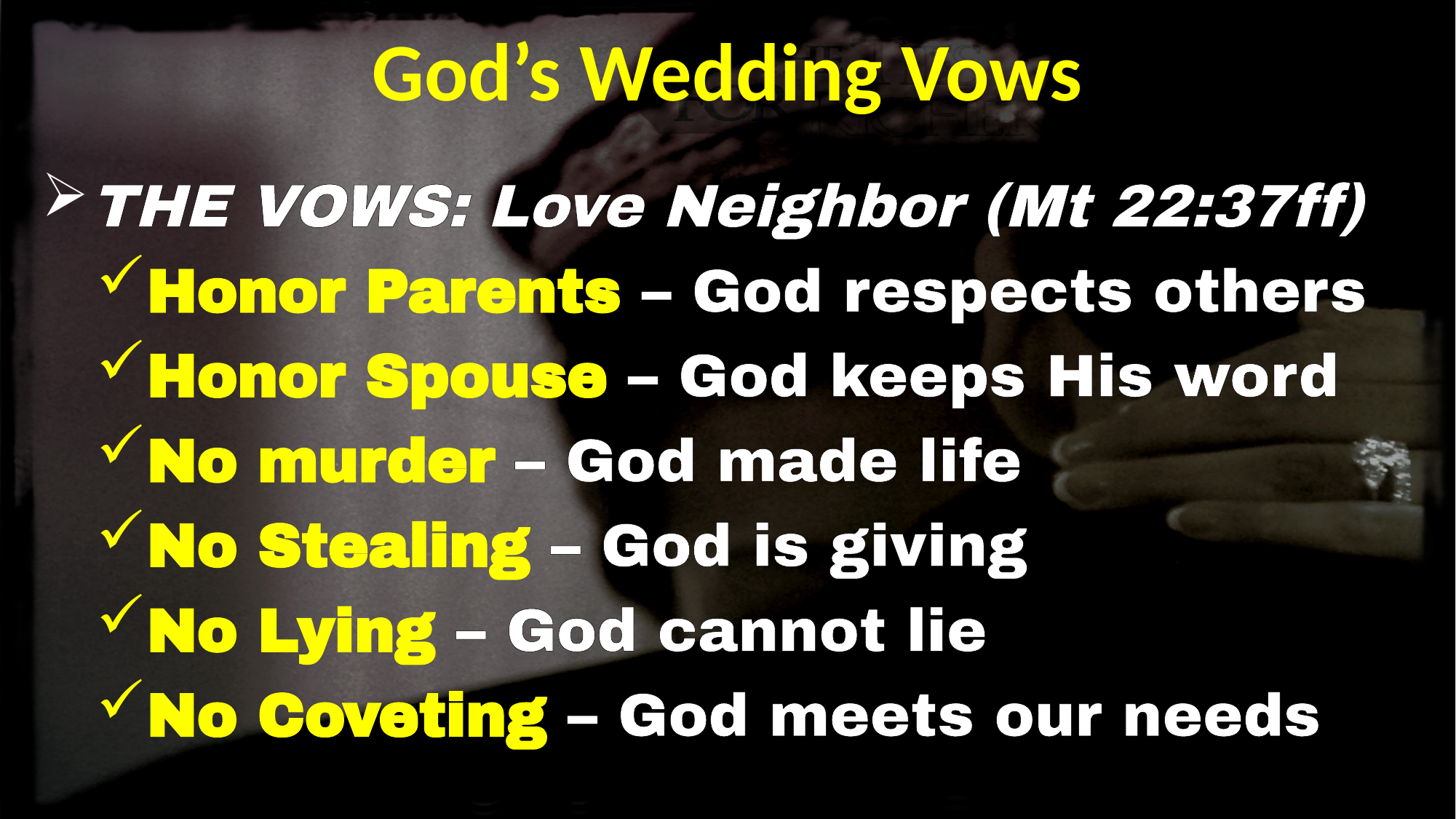

# God’s Wedding Vows
THE VOWS: Love Neighbor (Mt 22:37ff)
Honor Parents – God respects others
Honor Spouse – God keeps His word
No murder – God made life
No Stealing – God is giving
No Lying – God cannot lie
No Coveting – God meets our needs